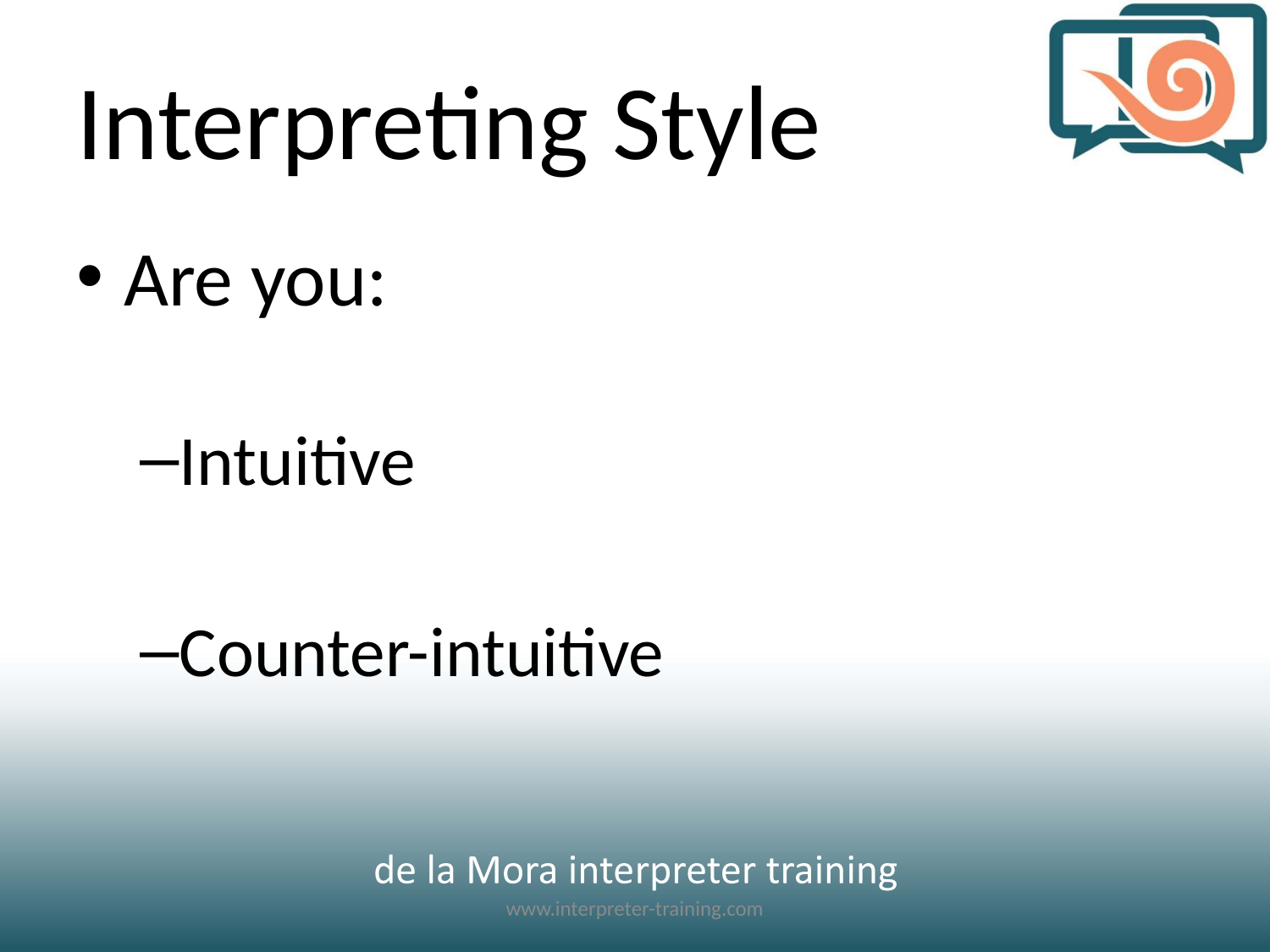

# Interpreting Style
Are you:

Intuitive

Counter-intuitive
www.interpreter-training.com